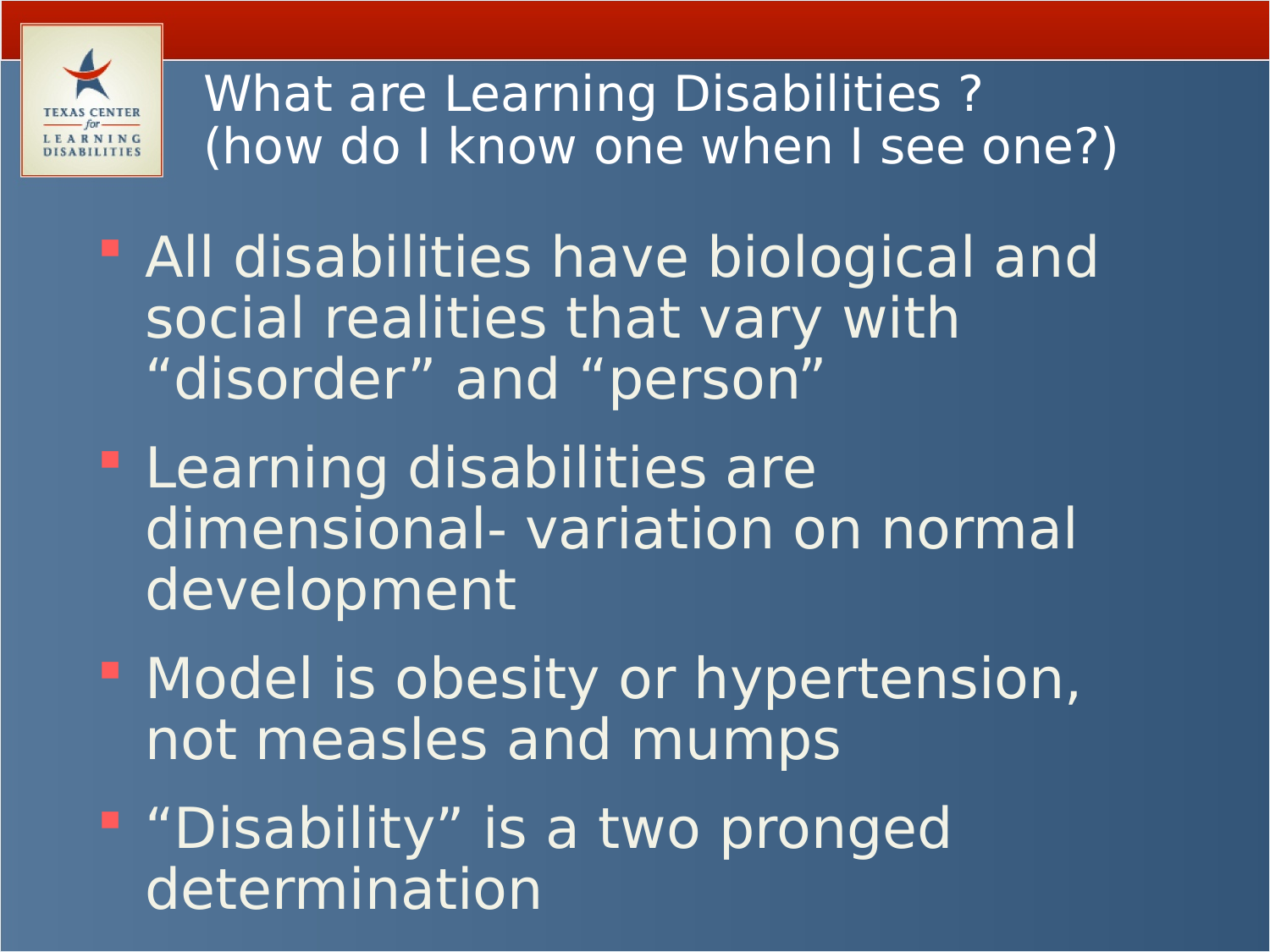

# What are Learning Disabilities ? (how do I know one when I see one?)
All disabilities have biological and social realities that vary with “disorder” and “person”
Learning disabilities are dimensional- variation on normal development
Model is obesity or hypertension, not measles and mumps
“Disability” is a two pronged determination